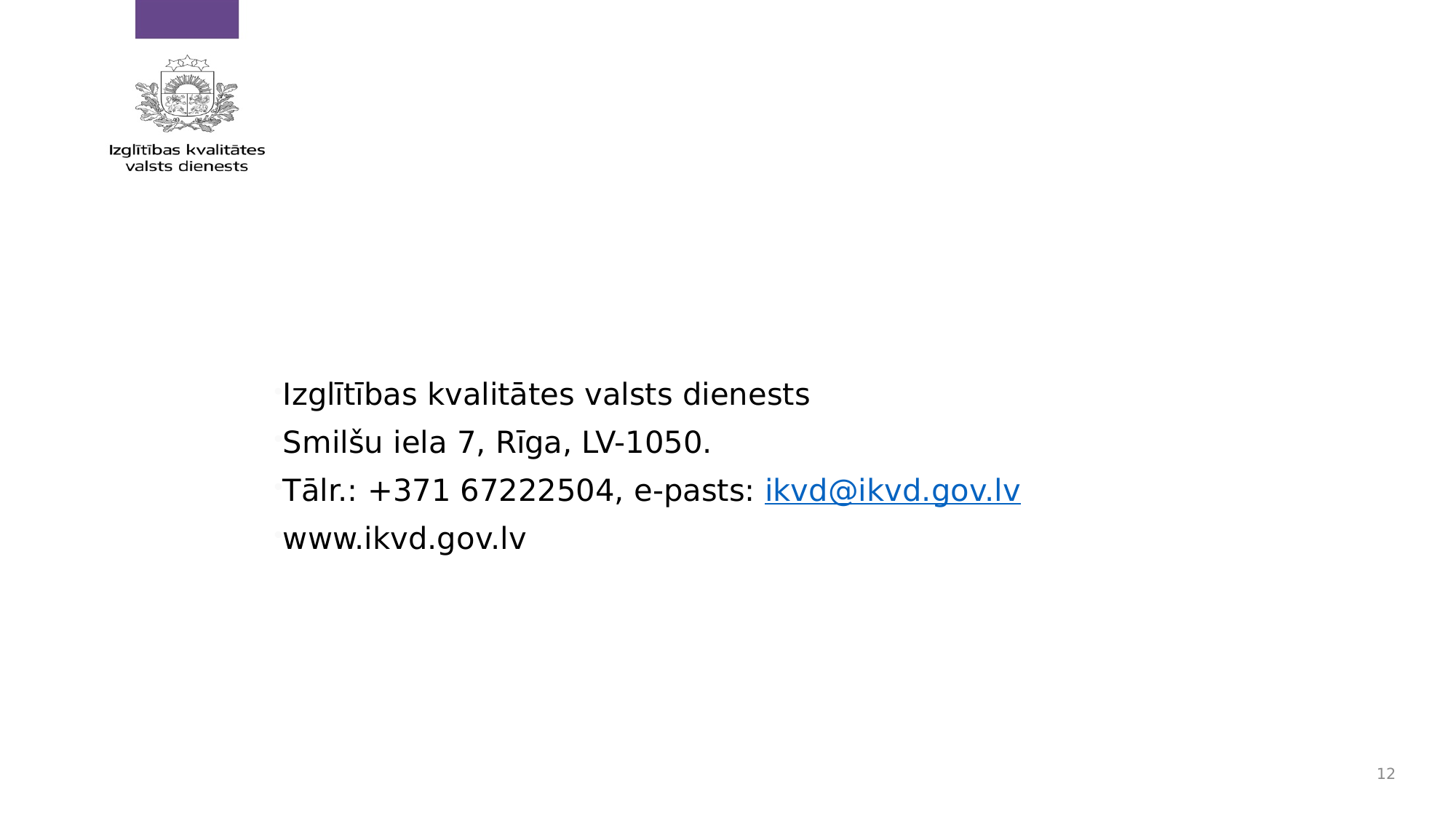

Izglītības kvalitātes valsts dienests
Smilšu iela 7, Rīga, LV-1050.
Tālr.: +371 67222504, e-pasts: ikvd@ikvd.gov.lv
www.ikvd.gov.lv
12